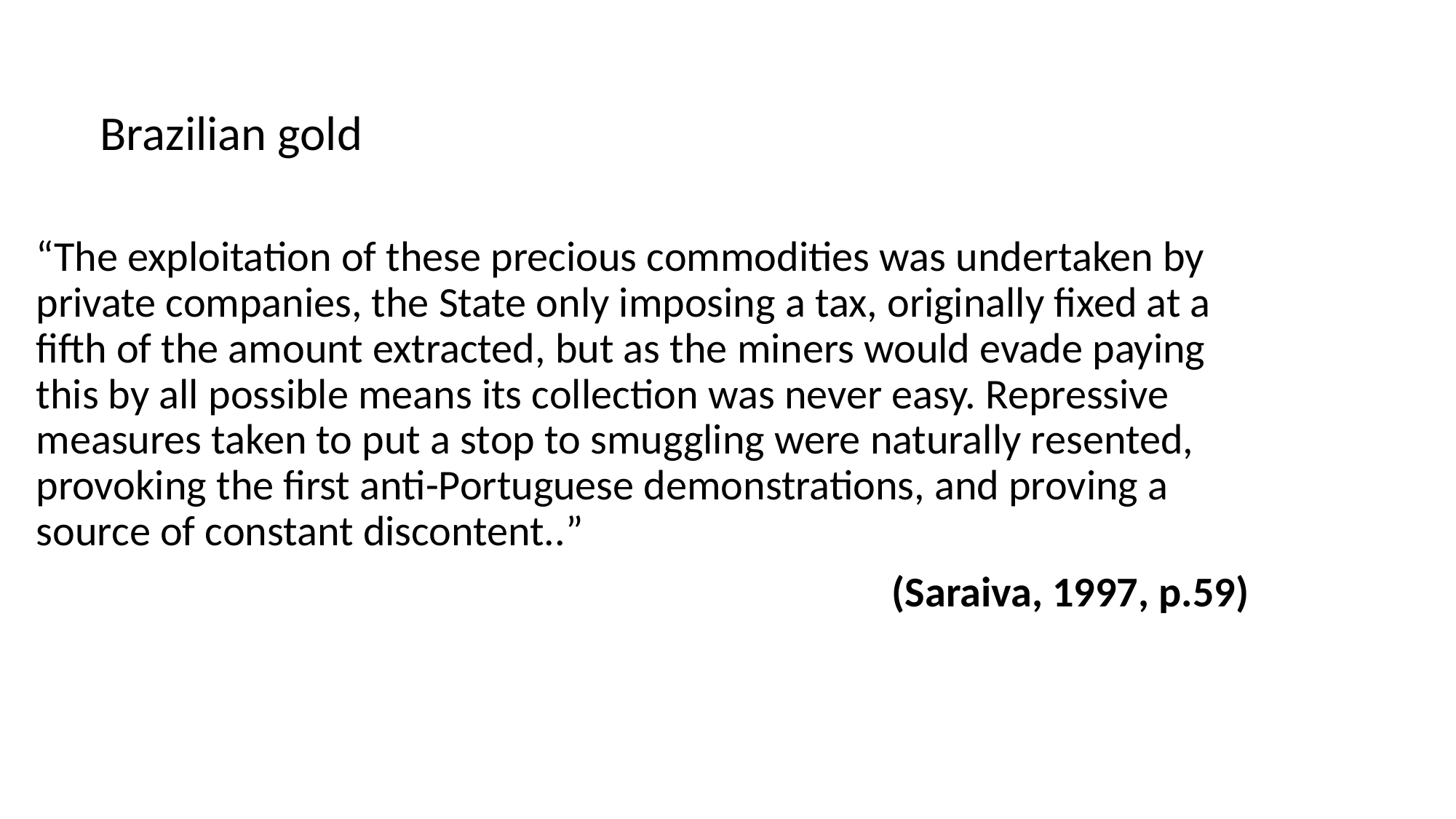

# Brazilian gold

“The exploitation of these precious commodities was undertaken by private companies, the State only imposing a tax, originally fixed at a fifth of the amount extracted, but as the miners would evade paying this by all possible means its collection was never easy. Repressive measures taken to put a stop to smuggling were naturally resented, provoking the first anti-Portuguese demonstrations, and proving a source of constant discontent..”
 (Saraiva, 1997, p.59)